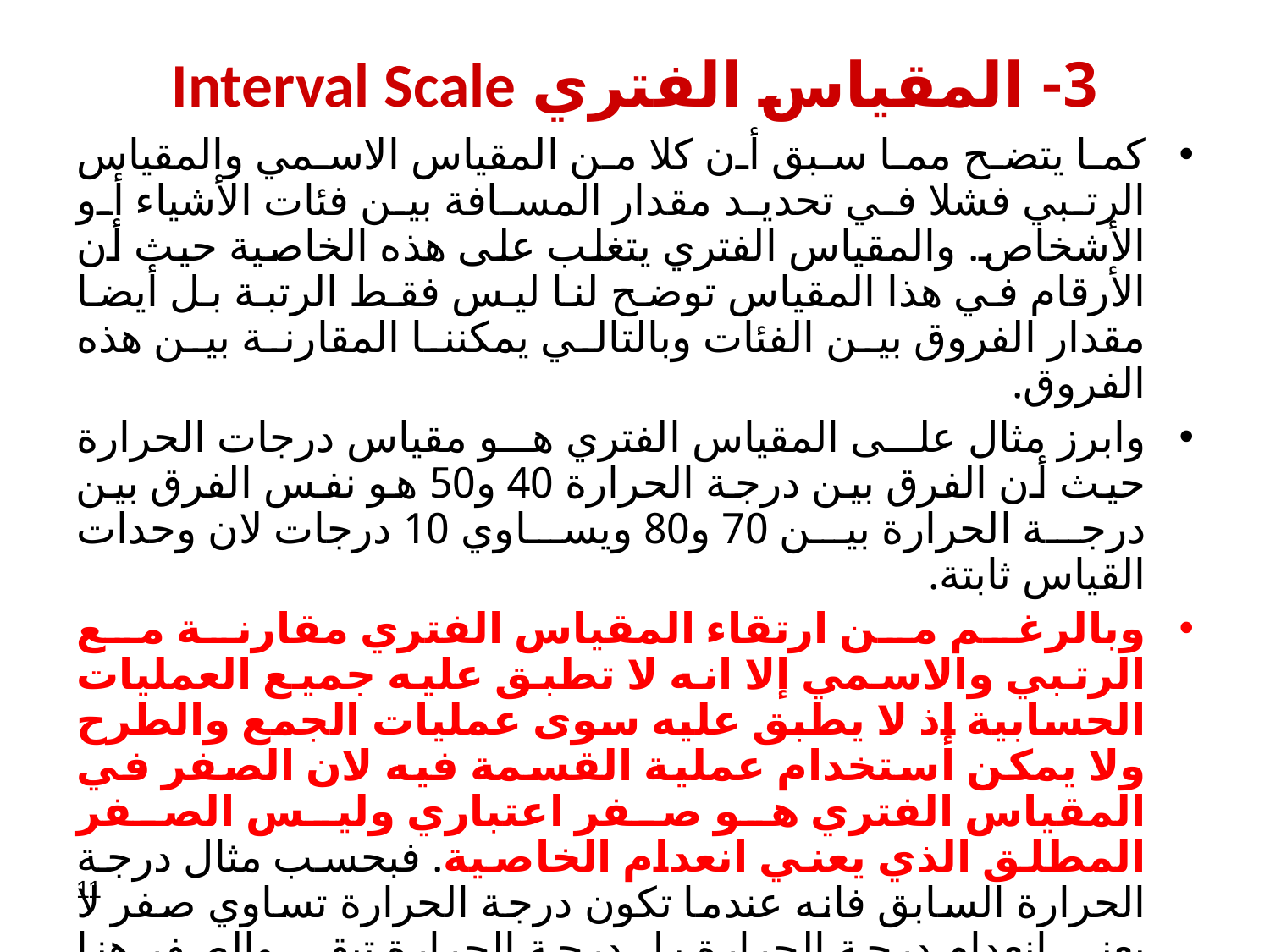

3- المقياس الفتري Interval Scale
كما يتضح مما سبق أن كلا من المقياس الاسمي والمقياس الرتبي فشلا في تحديد مقدار المسافة بين فئات الأشياء أو الأشخاص. والمقياس الفتري يتغلب على هذه الخاصية حيث أن الأرقام في هذا المقياس توضح لنا ليس فقط الرتبة بل أيضا مقدار الفروق بين الفئات وبالتالي يمكننا المقارنة بين هذه الفروق.
وابرز مثال على المقياس الفتري هو مقياس درجات الحرارة حيث أن الفرق بين درجة الحرارة 40 و50 هو نفس الفرق بين درجة الحرارة بين 70 و80 ويساوي 10 درجات لان وحدات القياس ثابتة.
وبالرغم من ارتقاء المقياس الفتري مقارنة مع الرتبي والاسمي إلا انه لا تطبق عليه جميع العمليات الحسابية إذ لا يطبق عليه سوى عمليات الجمع والطرح ولا يمكن استخدام عملية القسمة فيه لان الصفر في المقياس الفتري هو صفر اعتباري وليس الصفر المطلق الذي يعني انعدام الخاصية. فبحسب مثال درجة الحرارة السابق فانه عندما تكون درجة الحرارة تساوي صفر لا يعني انعدام درجة الحرارة بل درجة الحرارة تبقى والصفر هنا اعتباري للإشارة إلى درجة حرارة تجمد المياه فخاصية الحرارة لازالت موجودة لكنها منخفضة جدا والدرجة التي يتجمد عندها الماء اصطلح على أنها تساوي صفر.

11